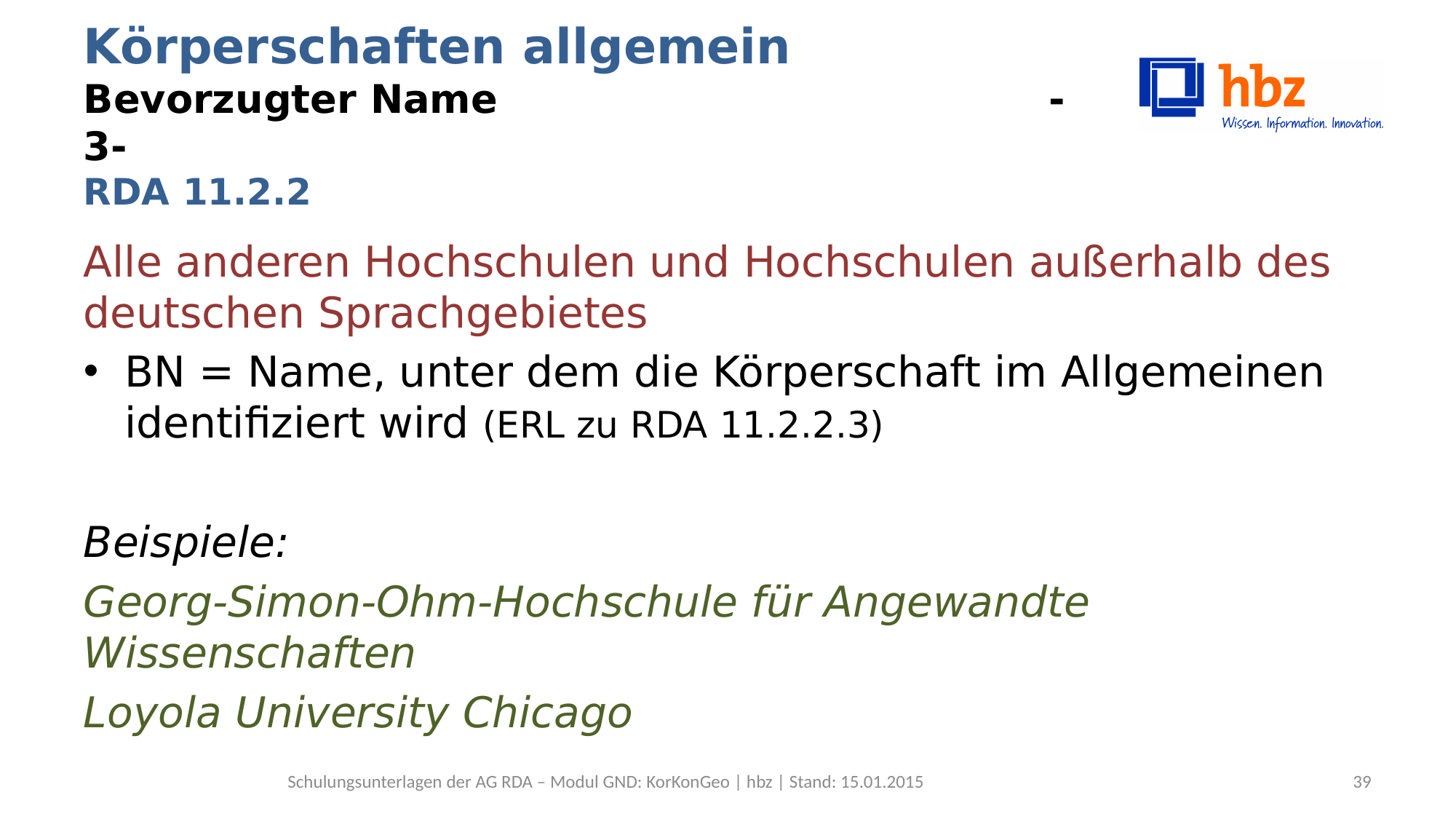

# Körperschaften allgemein Bevorzugter Name                                        -3- RDA 11.2.2
Alle anderen Hochschulen und Hochschulen außerhalb des deutschen Sprachgebietes
BN = Name, unter dem die Körperschaft im Allgemeinen identifiziert wird (ERL zu RDA 11.2.2.3)

Beispiele:
Georg-Simon-Ohm-Hochschule für Angewandte Wissenschaften
Loyola University Chicago

Schulungsunterlagen der AG RDA – Modul GND: KorKonGeo | hbz | Stand: 15.01.2015
39